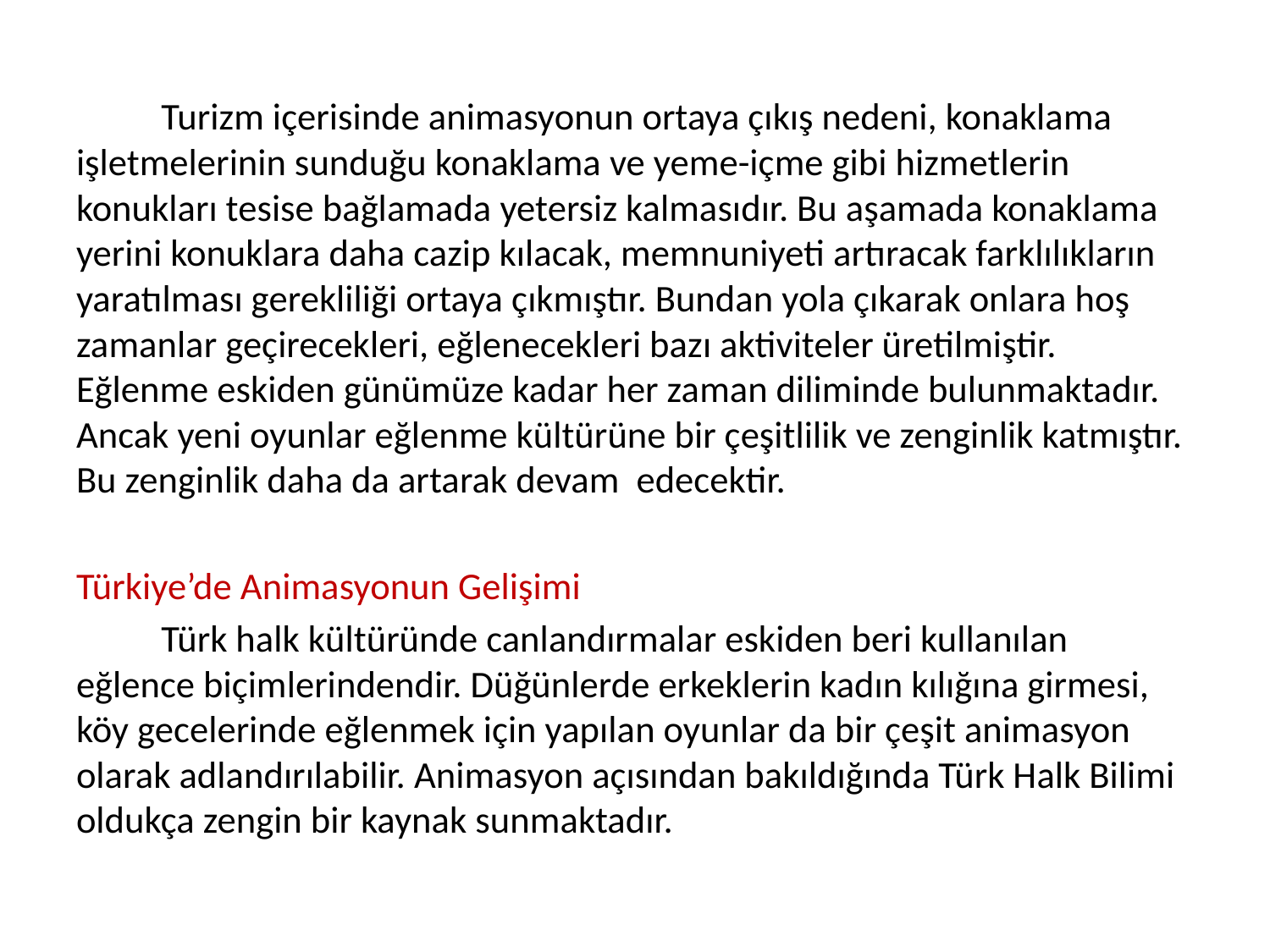

Turizm içerisinde animasyonun ortaya çıkış nedeni, konaklama işletmelerinin sunduğu konaklama ve yeme-içme gibi hizmetlerin konukları tesise bağlamada yetersiz kalmasıdır. Bu aşamada konaklama yerini konuklara daha cazip kılacak, memnuniyeti artıracak farklılıkların yaratılması gerekliliği ortaya çıkmıştır. Bundan yola çıkarak onlara hoş zamanlar geçirecekleri, eğlenecekleri bazı aktiviteler üretilmiştir. Eğlenme eskiden günümüze kadar her zaman diliminde bulunmaktadır. Ancak yeni oyunlar eğlenme kültürüne bir çeşitlilik ve zenginlik katmıştır. Bu zenginlik daha da artarak devam  edecektir.

Türkiye’de Animasyonun Gelişimi
	Türk halk kültüründe canlandırmalar eskiden beri kullanılan eğlence biçimlerindendir. Düğünlerde erkeklerin kadın kılığına girmesi, köy gecelerinde eğlenmek için yapılan oyunlar da bir çeşit animasyon olarak adlandırılabilir. Animasyon açısından bakıldığında Türk Halk Bilimi oldukça zengin bir kaynak sunmaktadır.